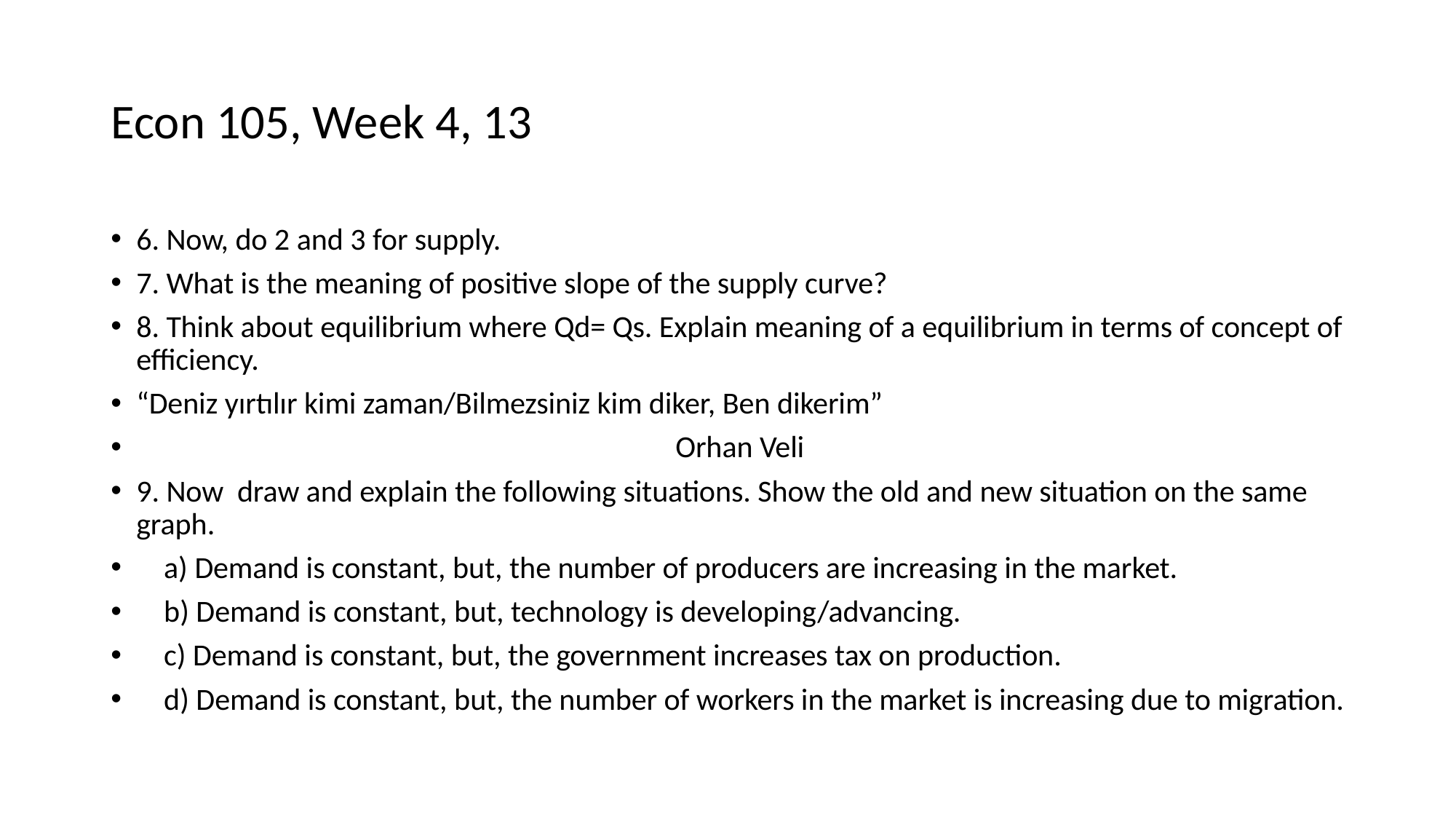

# Econ 105, Week 4, 13
6. Now, do 2 and 3 for supply.
7. What is the meaning of positive slope of the supply curve?
8. Think about equilibrium where Qd= Qs. Explain meaning of a equilibrium in terms of concept of efficiency.
“Deniz yırtılır kimi zaman/Bilmezsiniz kim diker, Ben dikerim”
                                                                              Orhan Veli
9. Now  draw and explain the following situations. Show the old and new situation on the same graph.
    a) Demand is constant, but, the number of producers are increasing in the market.
    b) Demand is constant, but, technology is developing/advancing.
    c) Demand is constant, but, the government increases tax on production.
    d) Demand is constant, but, the number of workers in the market is increasing due to migration.